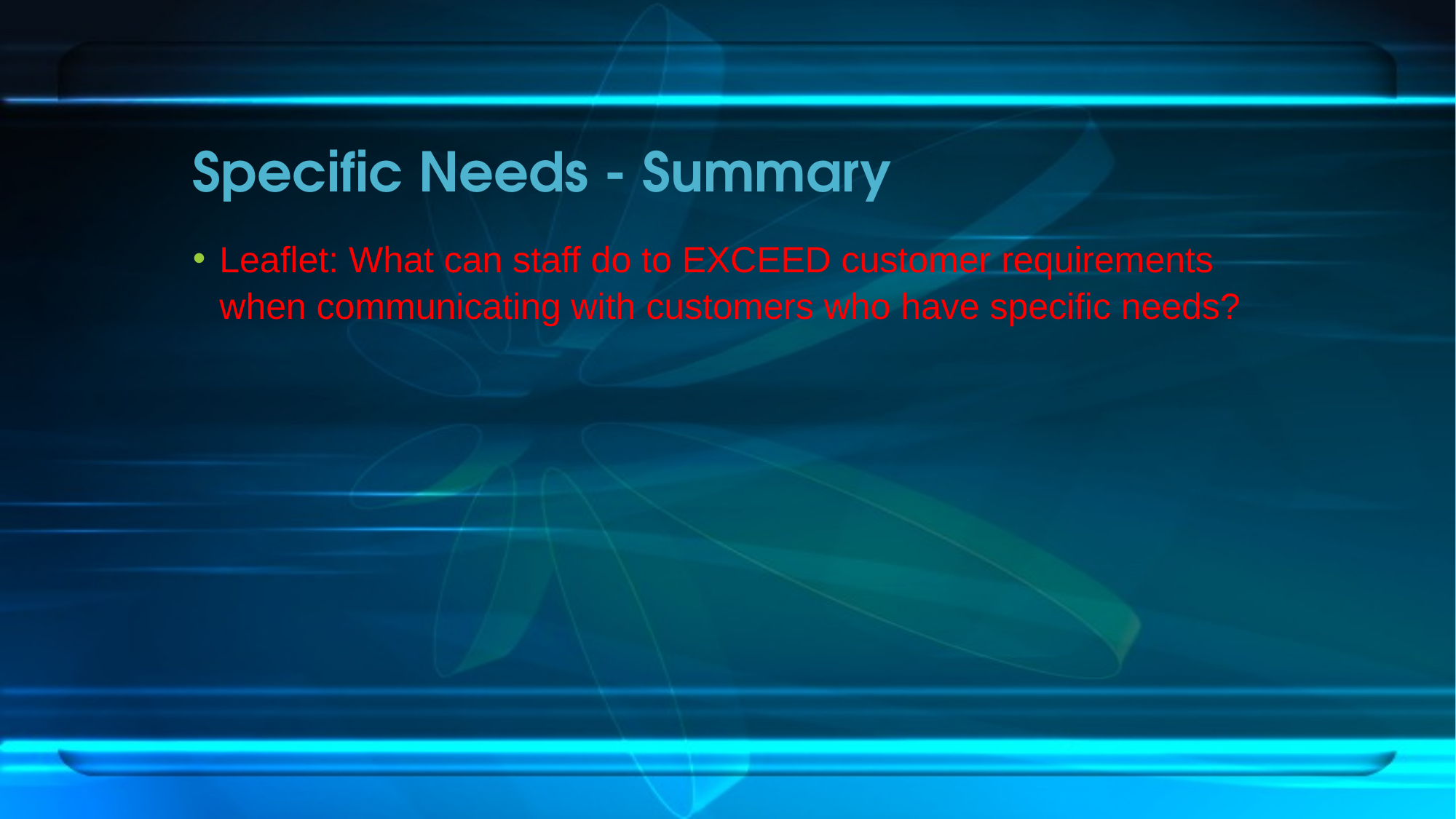

# Specific Needs - Summary
Leaflet: What can staff do to EXCEED customer requirements when communicating with customers who have specific needs?